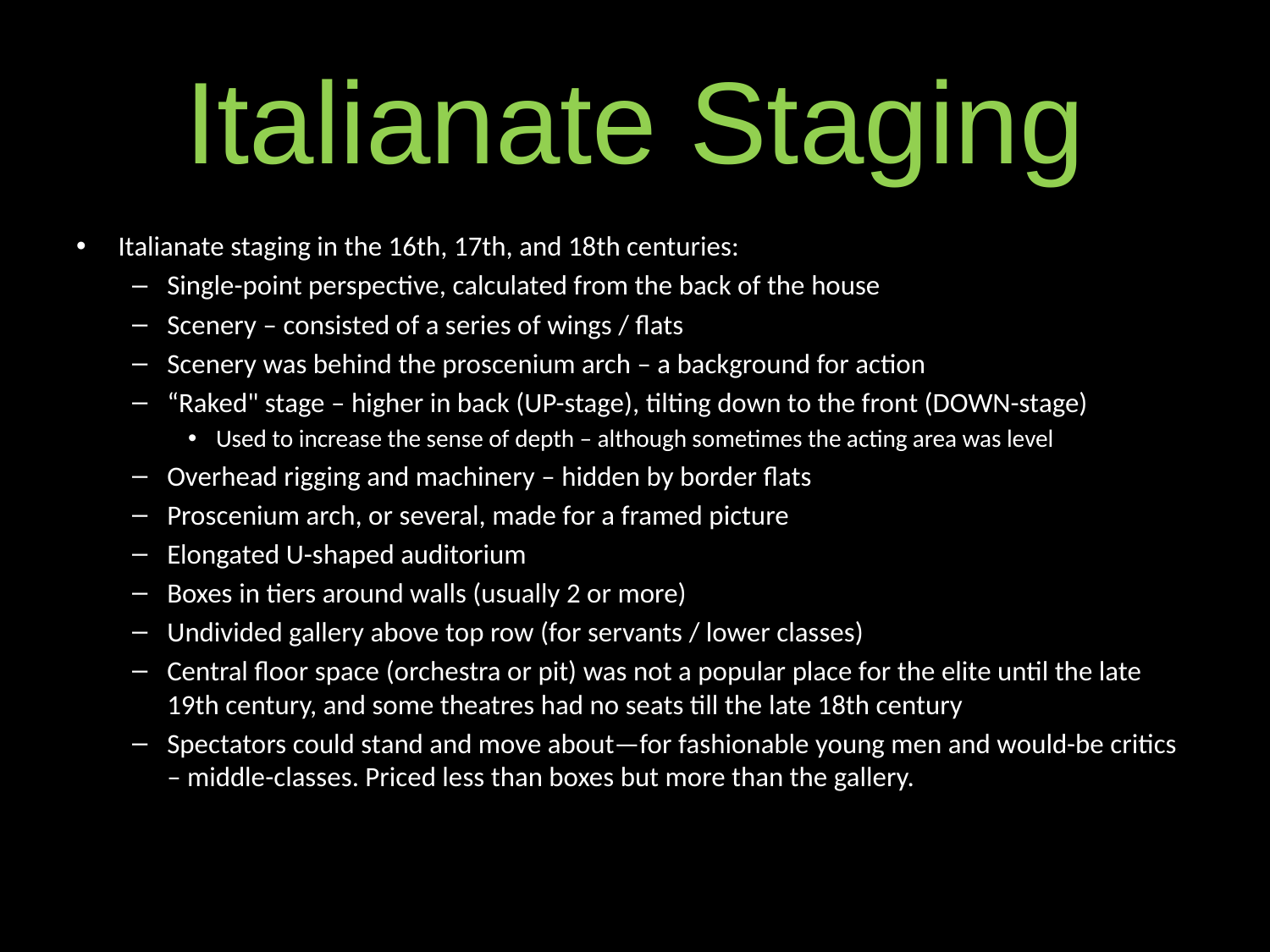

# Italianate Staging
Italianate staging in the 16th, 17th, and 18th centuries:
Single-point perspective, calculated from the back of the house
Scenery – consisted of a series of wings / flats
Scenery was behind the proscenium arch – a background for action
“Raked" stage – higher in back (UP-stage), tilting down to the front (DOWN-stage)
Used to increase the sense of depth – although sometimes the acting area was level
Overhead rigging and machinery – hidden by border flats
Proscenium arch, or several, made for a framed picture
Elongated U-shaped auditorium
Boxes in tiers around walls (usually 2 or more)
Undivided gallery above top row (for servants / lower classes)
Central floor space (orchestra or pit) was not a popular place for the elite until the late 19th century, and some theatres had no seats till the late 18th century
Spectators could stand and move about—for fashionable young men and would-be critics – middle-classes. Priced less than boxes but more than the gallery.